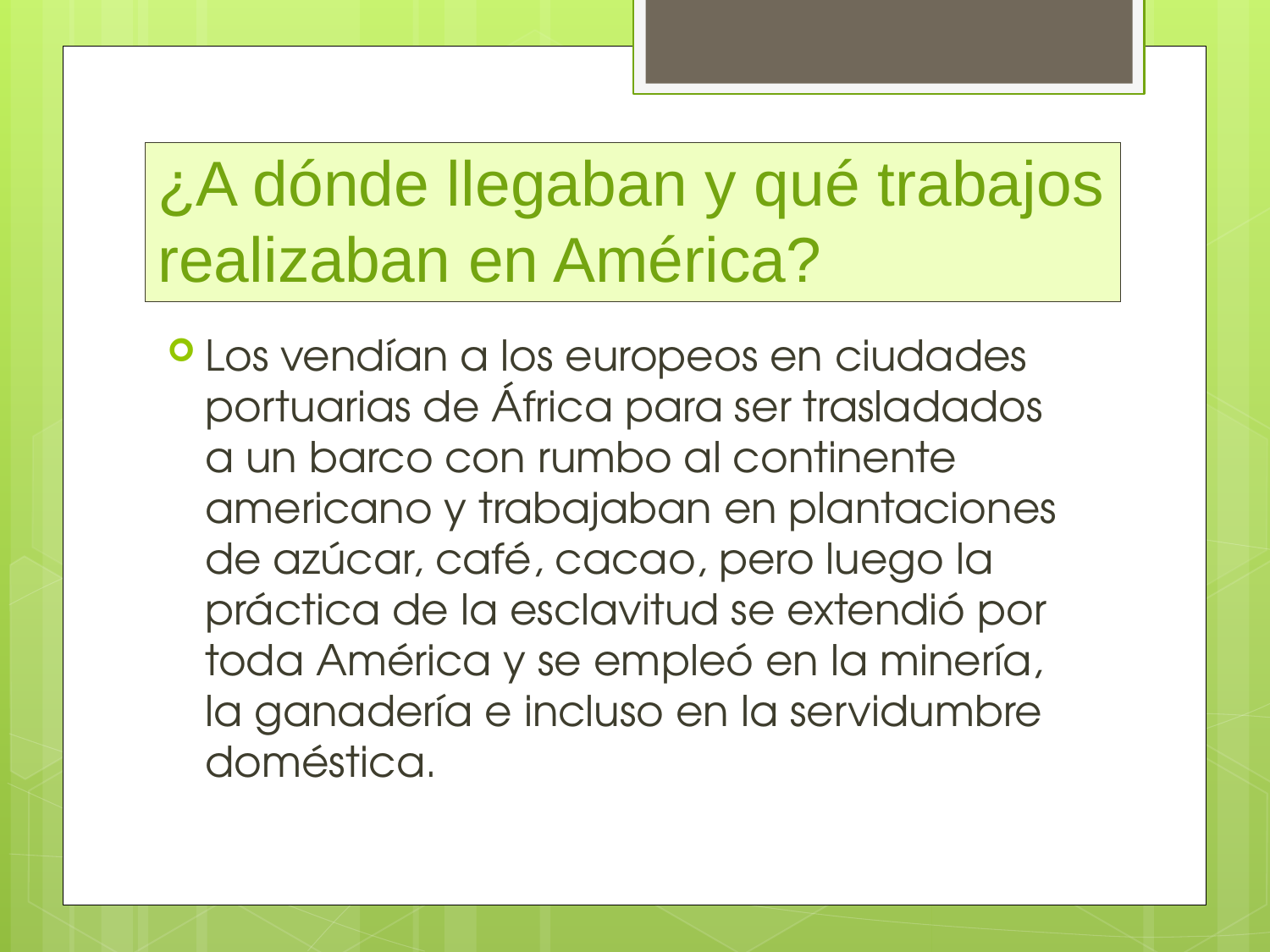

# ¿A dónde llegaban y qué trabajos realizaban en América?
Los vendían a los europeos en ciudades portuarias de África para ser trasladados a un barco con rumbo al continente americano y trabajaban en plantaciones de azúcar, café, cacao, pero luego la práctica de la esclavitud se extendió por toda América y se empleó en la minería, la ganadería e incluso en la servidumbre doméstica.